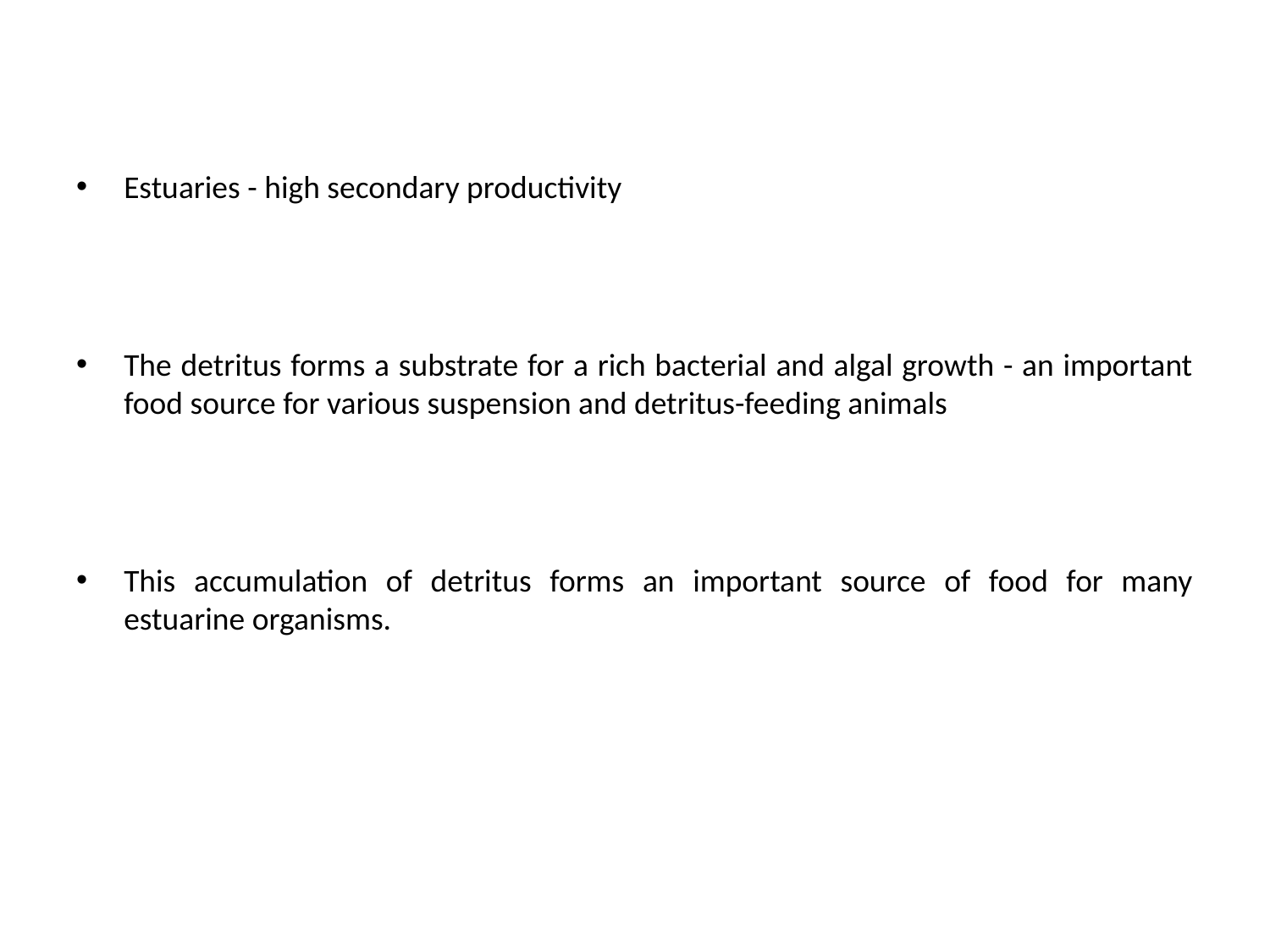

Estuaries - high secondary productivity

The detritus forms a substrate for a rich bacterial and algal growth - an important food source for various suspension and detritus-feeding animals

This accumulation of detritus forms an important source of food for many estuarine organisms.